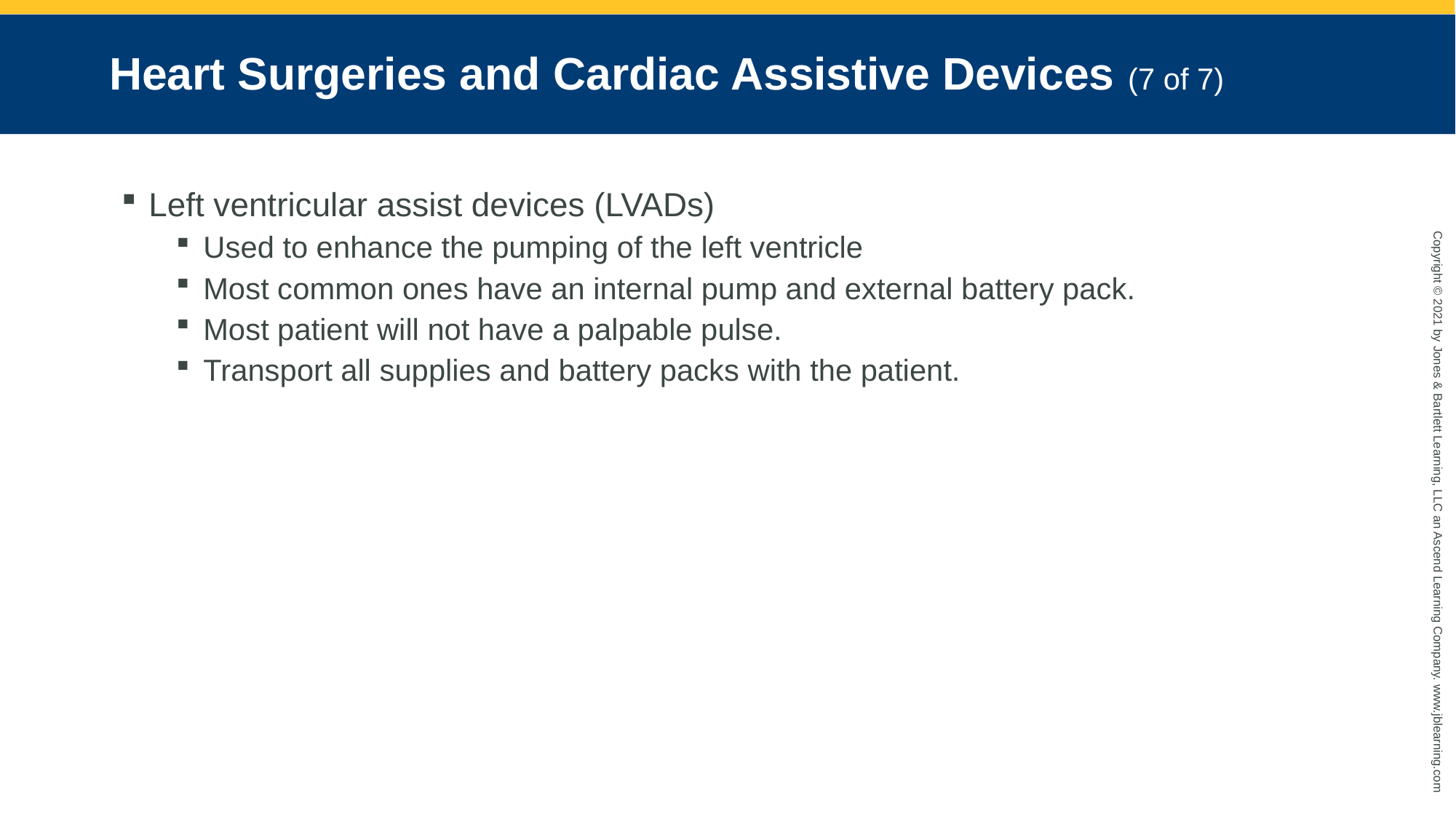

# Heart Surgeries and Cardiac Assistive Devices (7 of 7)
Left ventricular assist devices (LVADs)
Used to enhance the pumping of the left ventricle
Most common ones have an internal pump and external battery pack.
Most patient will not have a palpable pulse.
Transport all supplies and battery packs with the patient.